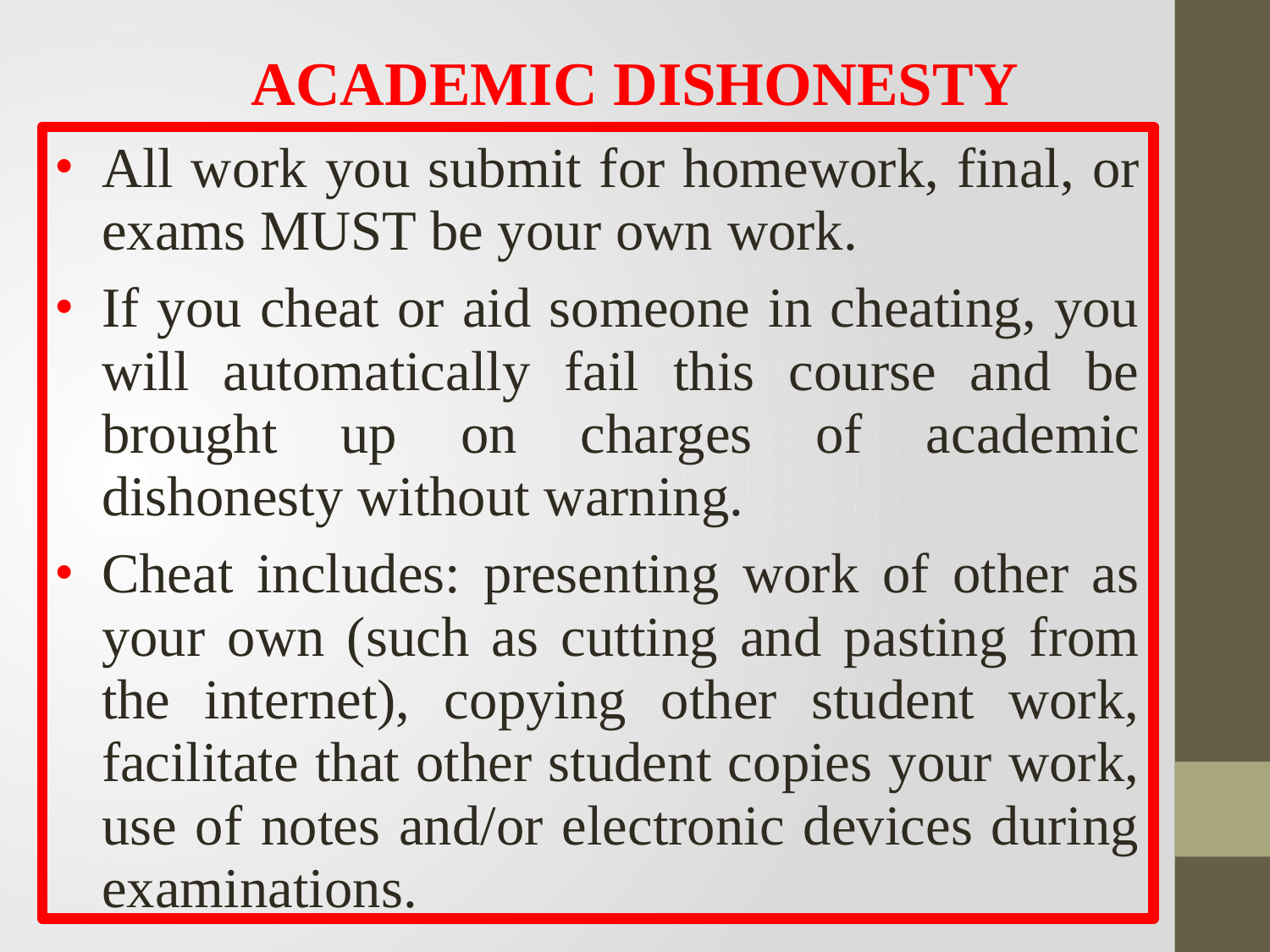

ACADEMIC DISHONESTY
All work you submit for homework, final, or exams MUST be your own work.
If you cheat or aid someone in cheating, you will automatically fail this course and be brought up on charges of academic dishonesty without warning.
Cheat includes: presenting work of other as your own (such as cutting and pasting from the internet), copying other student work, facilitate that other student copies your work, use of notes and/or electronic devices during examinations.